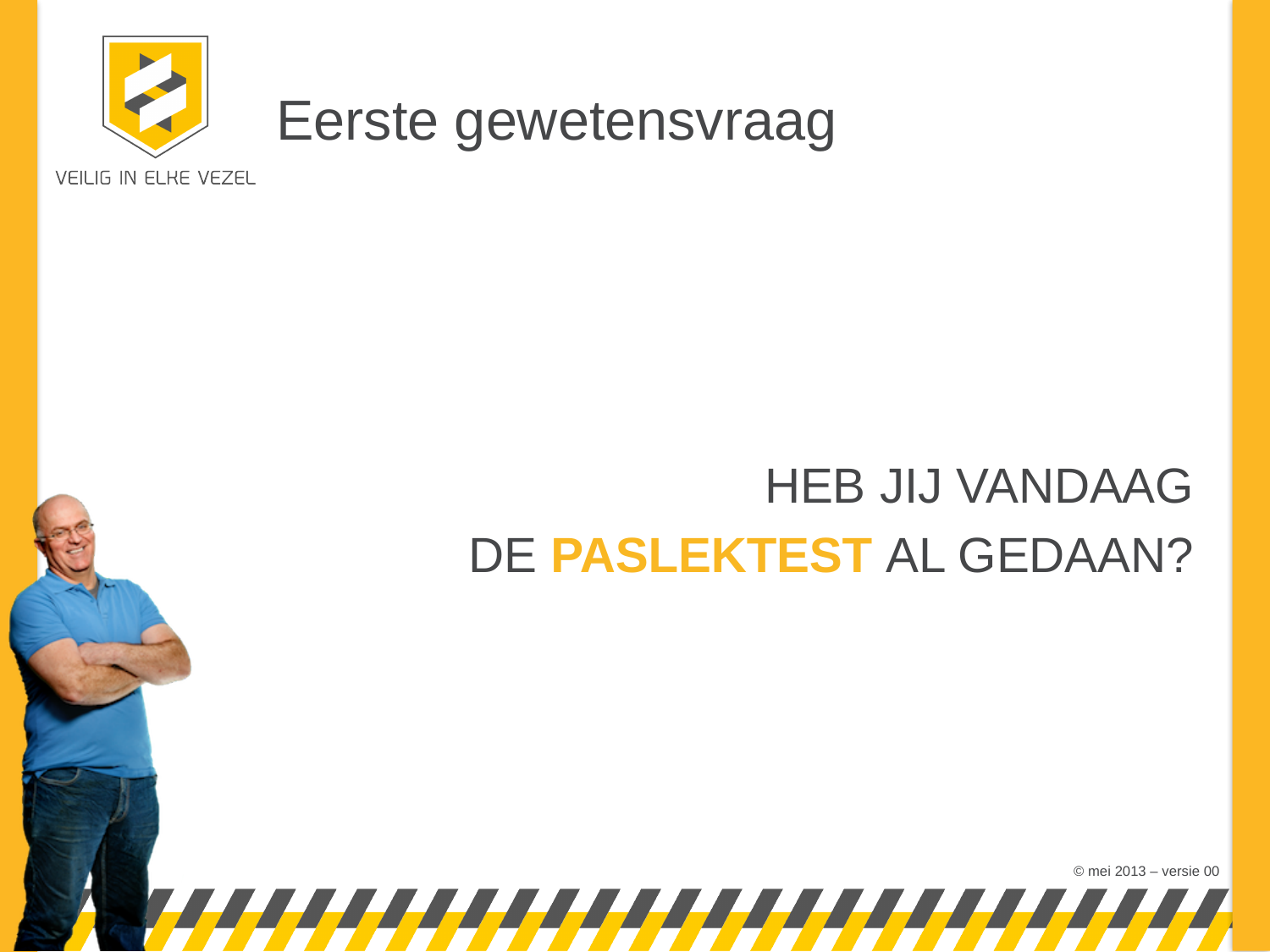

# Eerste gewetensvraag
Heb jij vandaag
de paslektest al gedaan?